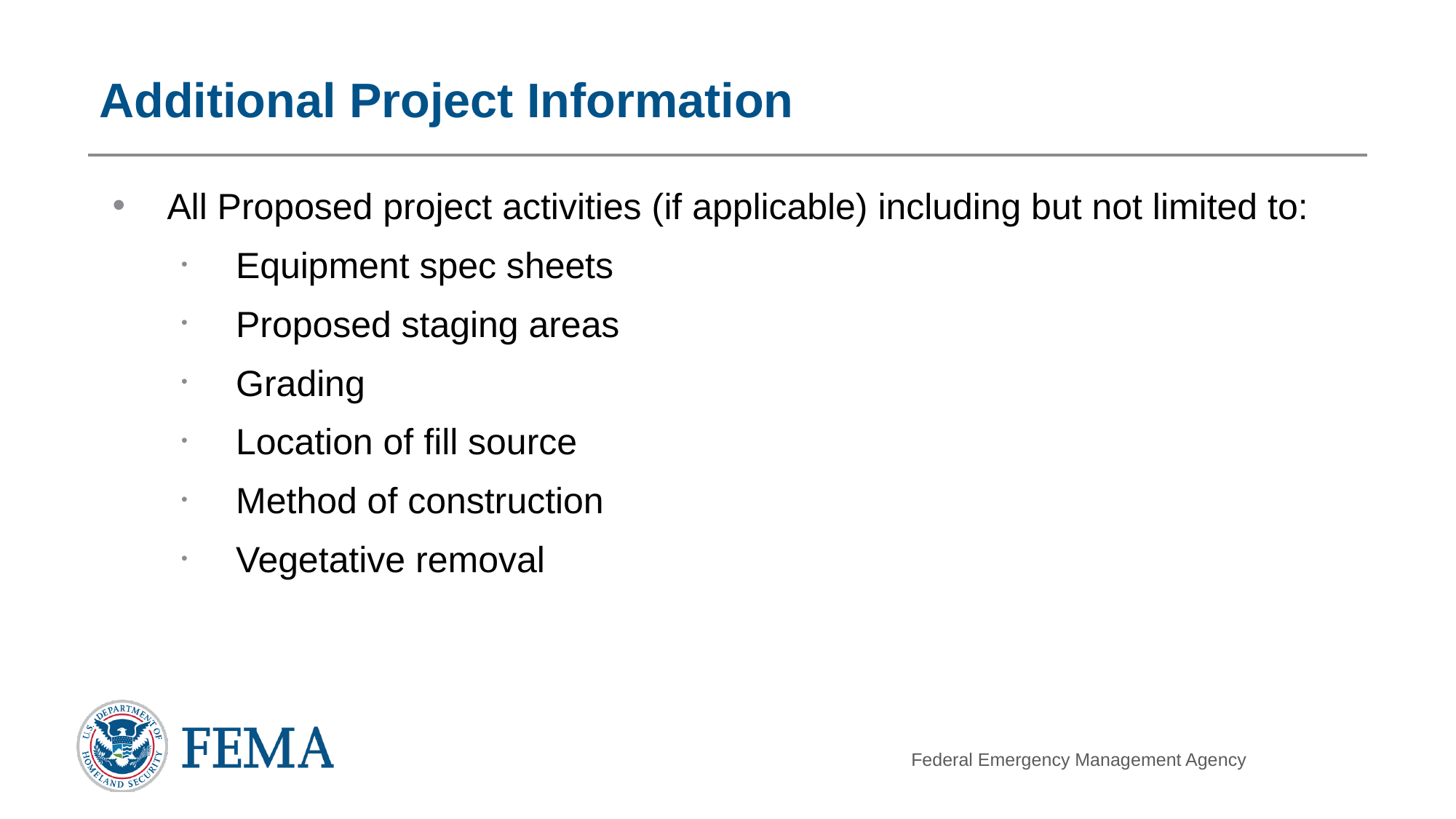

# Additional Project Information
All Proposed project activities (if applicable) including but not limited to:
Equipment spec sheets
Proposed staging areas
Grading
Location of fill source
Method of construction
Vegetative removal